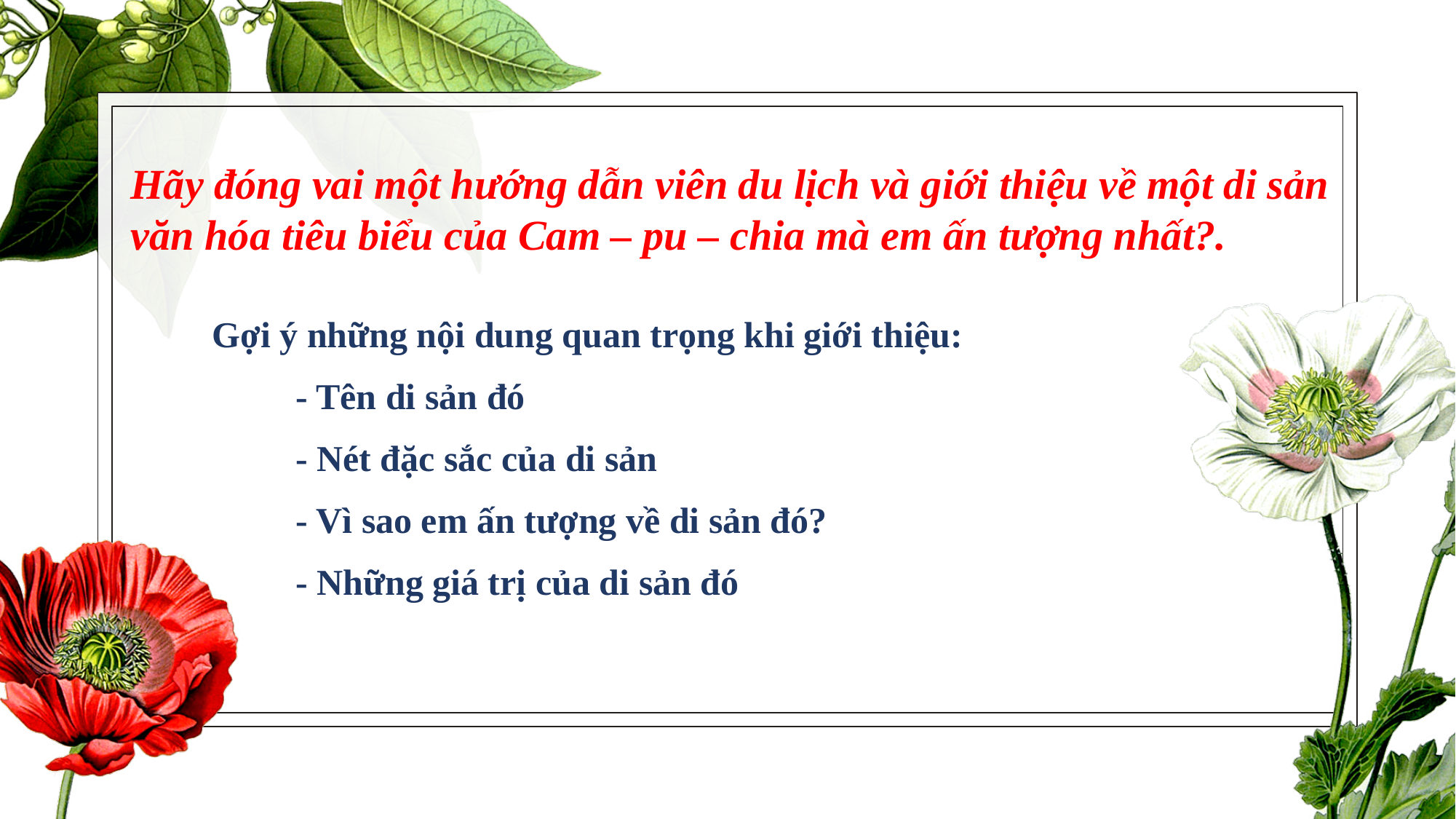

Hãy đóng vai một hướng dẫn viên du lịch và giới thiệu về một di sản văn hóa tiêu biểu của Cam – pu – chia mà em ấn tượng nhất?.
Gợi ý những nội dung quan trọng khi giới thiệu:
	- Tên di sản đó
	- Nét đặc sắc của di sản
	- Vì sao em ấn tượng về di sản đó?
	- Những giá trị của di sản đó